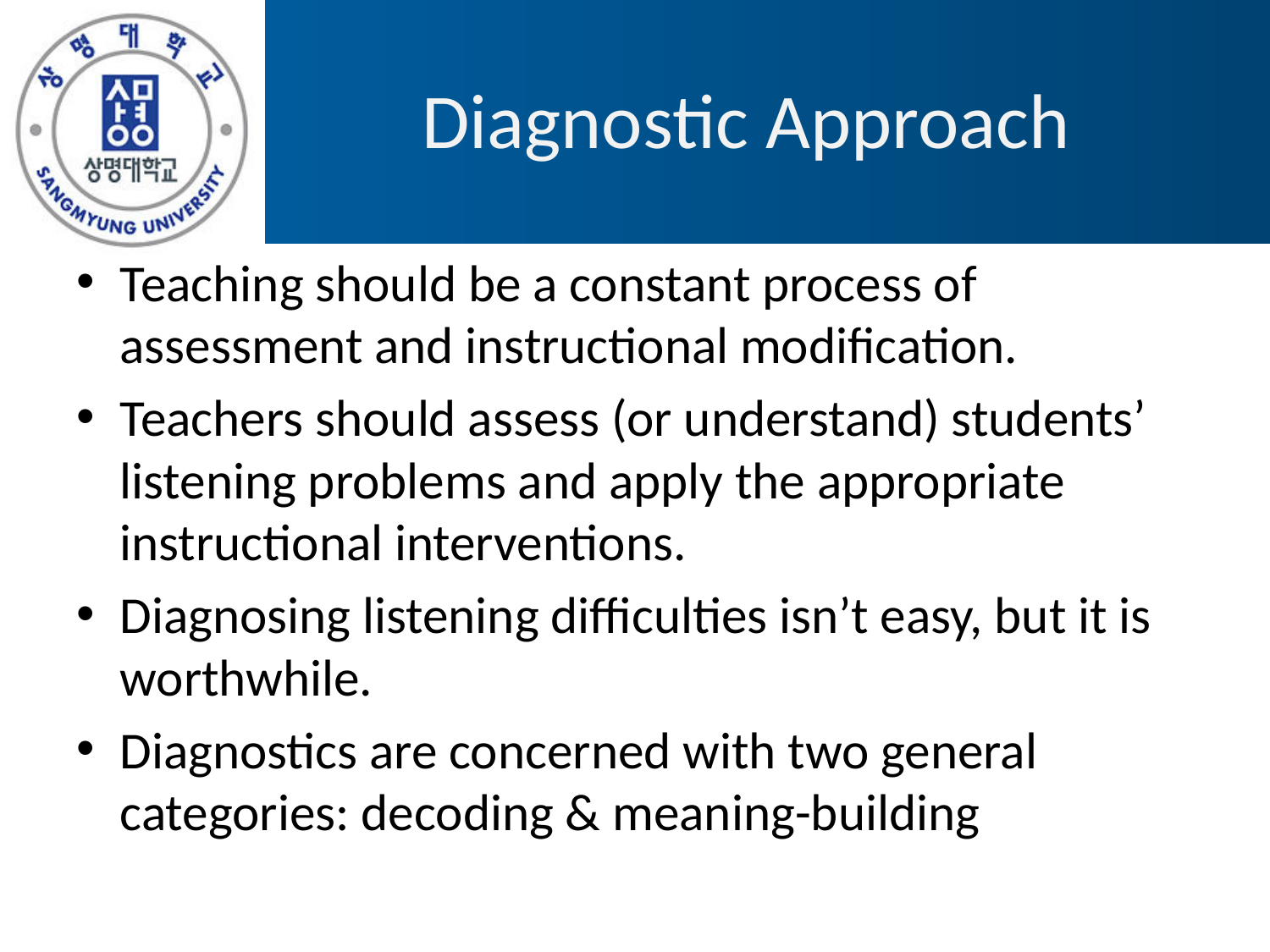

# Diagnostic Approach
Teaching should be a constant process of assessment and instructional modification.
Teachers should assess (or understand) students’ listening problems and apply the appropriate instructional interventions.
Diagnosing listening difficulties isn’t easy, but it is worthwhile.
Diagnostics are concerned with two general categories: decoding & meaning-building